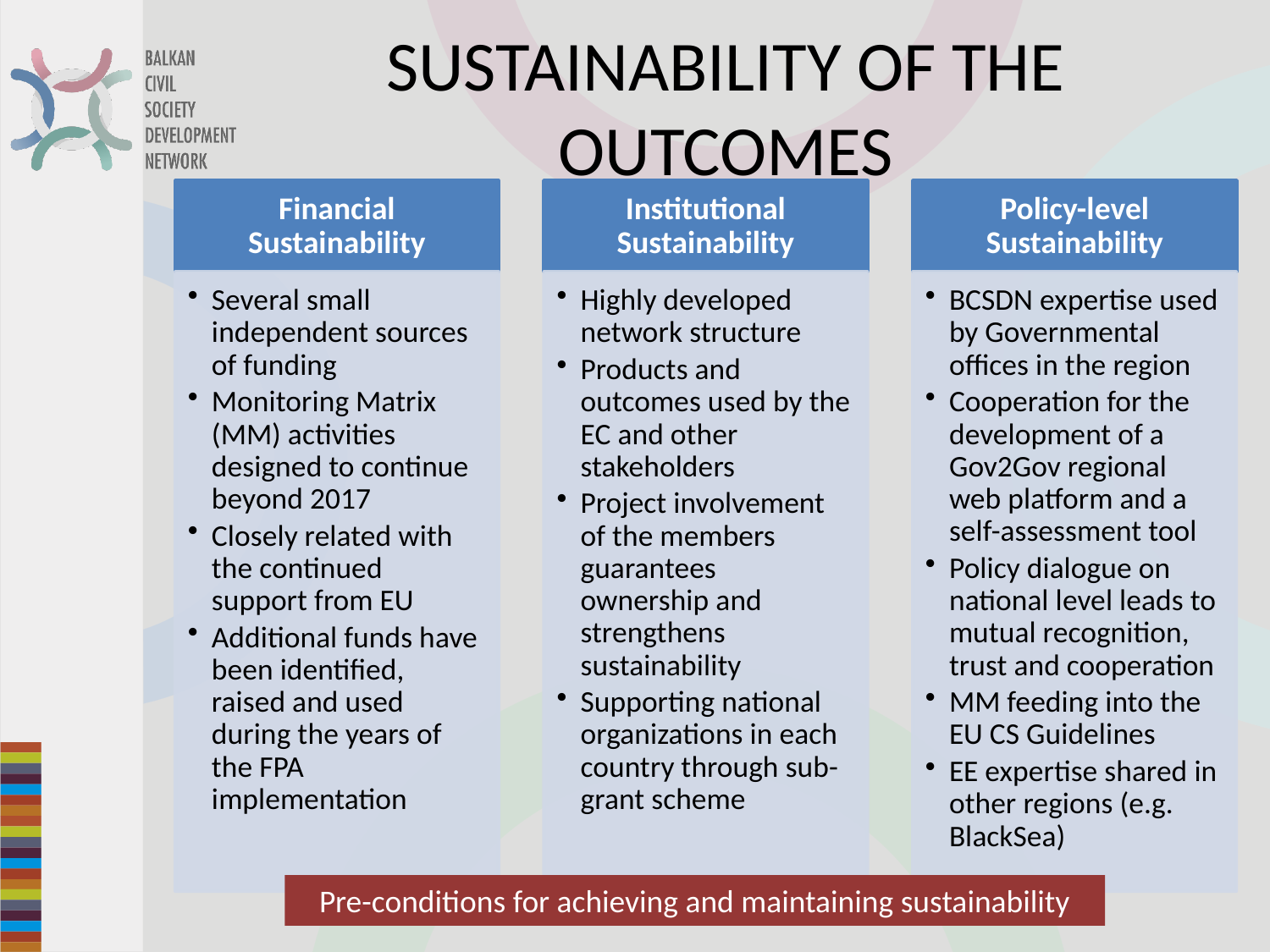

# Sustainability of the Outcomes
Financial Sustainability
Several small independent sources of funding
Monitoring Matrix (MM) activities designed to continue beyond 2017
Closely related with the continued support from EU
Additional funds have been identified, raised and used during the years of the FPA implementation
Institutional Sustainability
Highly developed network structure
Products and outcomes used by the EC and other stakeholders
Project involvement of the members guarantees ownership and strengthens sustainability
Supporting national organizations in each country through sub-grant scheme
Policy-level Sustainability
BCSDN expertise used by Governmental offices in the region
Cooperation for the development of a Gov2Gov regional web platform and a self-assessment tool
Policy dialogue on national level leads to mutual recognition, trust and cooperation
MM feeding into the EU CS Guidelines
EE expertise shared in other regions (e.g. BlackSea)
Pre-conditions for achieving and maintaining sustainability